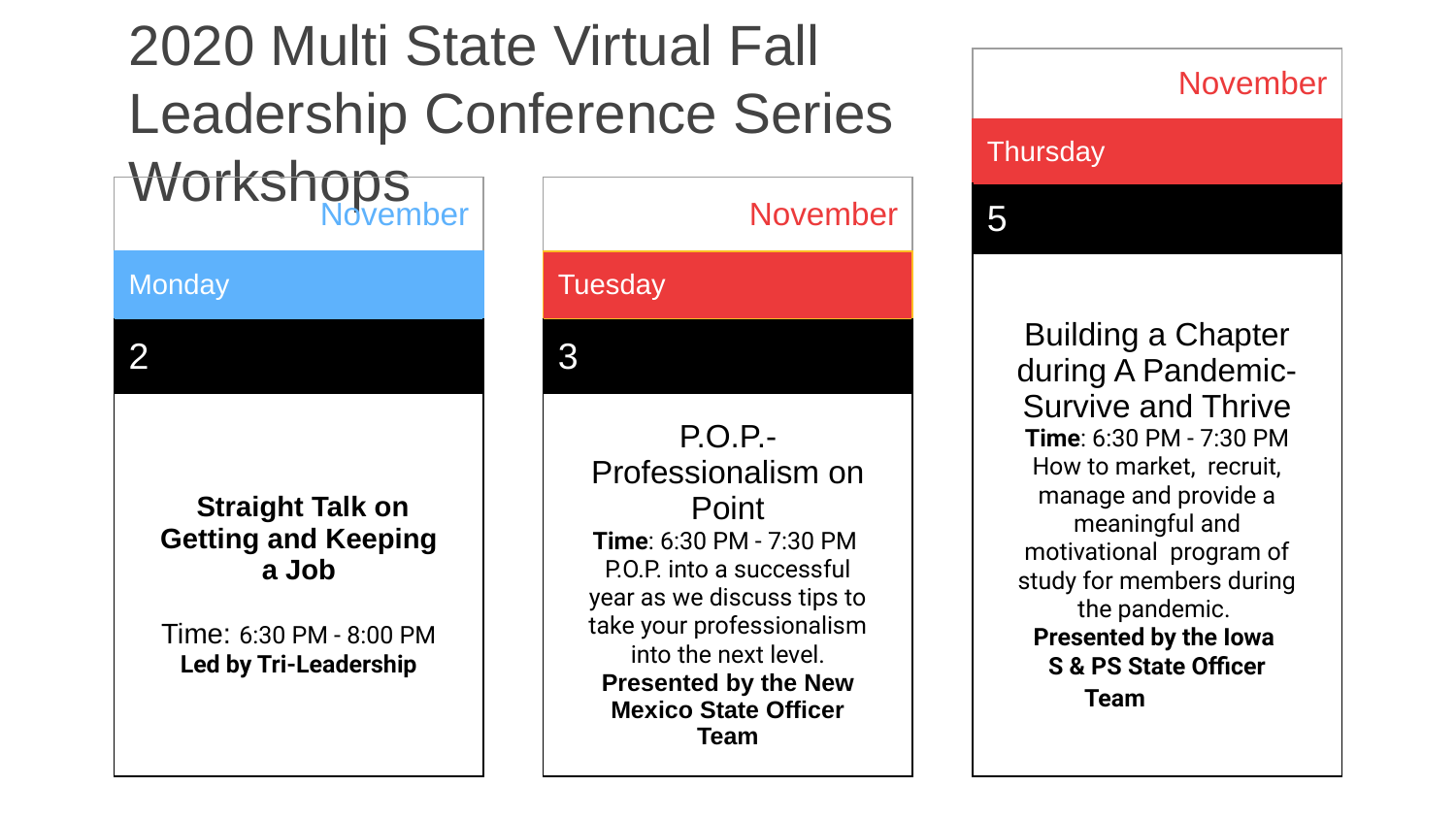

| November |
| --- |
| Thursday |
| 5 |
| Building a Chapter during A Pandemic- Survive and Thrive Time: 6:30 PM - 7:30 PM How to market, recruit, manage and provide a meaningful and motivational program of study for members during the pandemic. Presented by the Iowa S & PS State Officer Team |
# 2020 Multi State Virtual Fall Leadership Conference Series Workshops

| November |
| --- |
| Monday |
| 2 |
| Straight Talk on Getting and Keeping a Job Time: 6:30 PM - 8:00 PM Led by Tri-Leadership |
| November |
| --- |
| Tuesday |
| 3 |
| P.O.P.- Professionalism on Point Time: 6:30 PM - 7:30 PM P.O.P. into a successful year as we discuss tips to take your professionalism into the next level. Presented by the New Mexico State Officer Team |